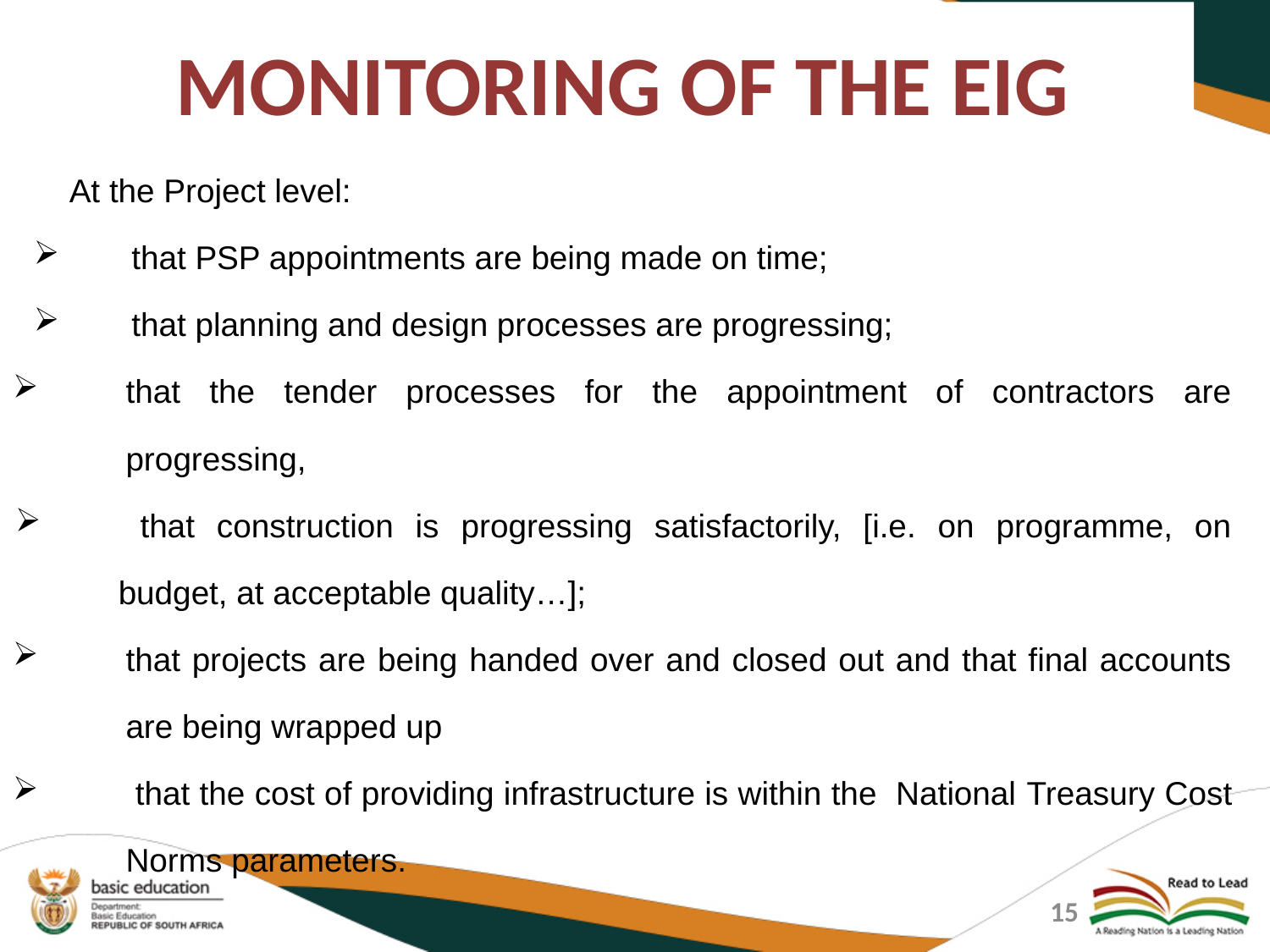

# MONITORING OF THE EIG
At the Project level:
	that PSP appointments are being made on time;
	that planning and design processes are progressing;
that the tender processes for the appointment of contractors are progressing,
 that construction is progressing satisfactorily, [i.e. on programme, on budget, at acceptable quality…];
that projects are being handed over and closed out and that final accounts are being wrapped up
 that the cost of providing infrastructure is within the  National Treasury Cost Norms parameters.

15